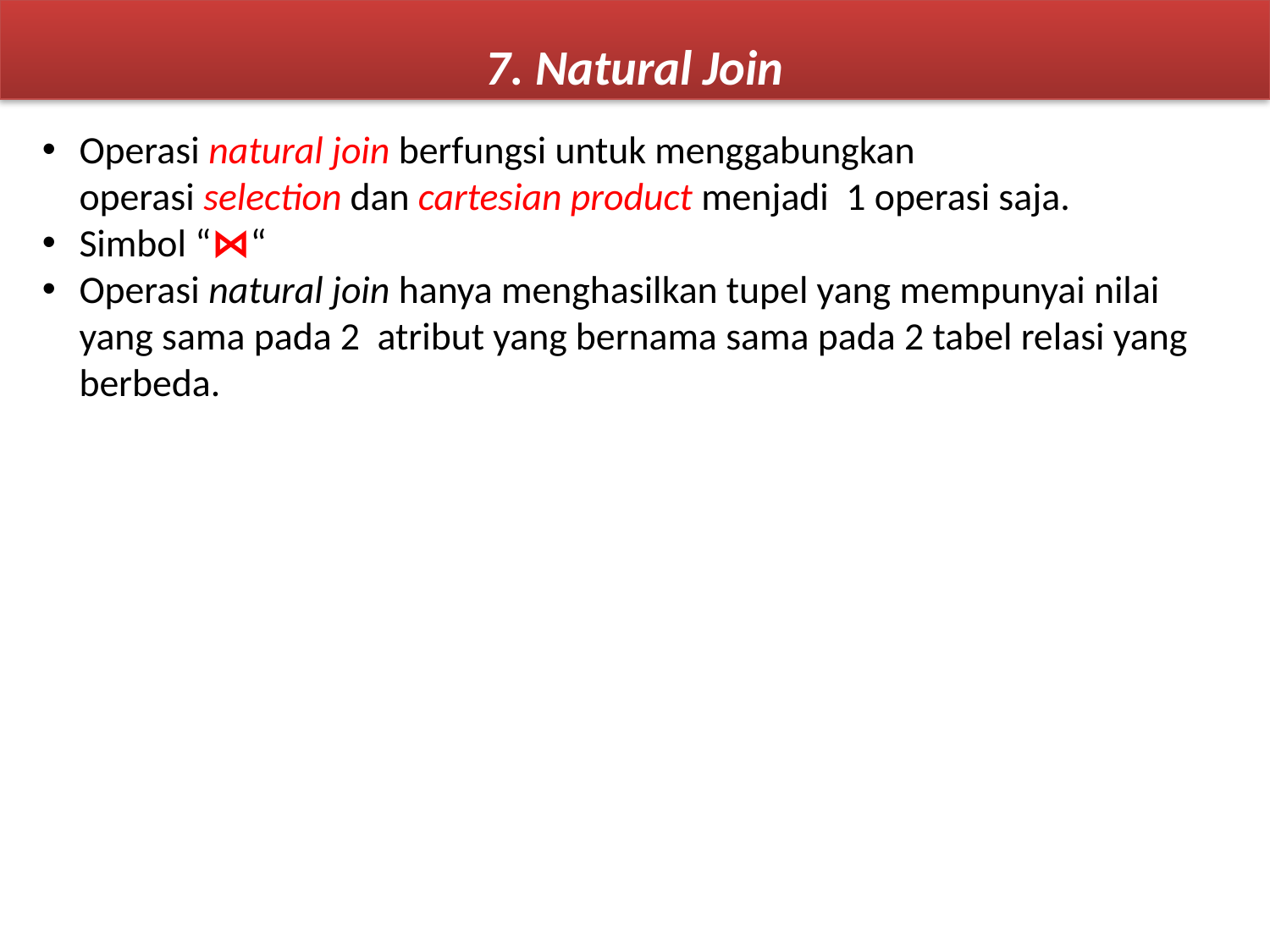

7. Natural Join
Operasi natural join berfungsi untuk menggabungkan operasi selection dan cartesian product menjadi  1 operasi saja.
Simbol “⋈“
Operasi natural join hanya menghasilkan tupel yang mempunyai nilai yang sama pada 2  atribut yang bernama sama pada 2 tabel relasi yang berbeda.